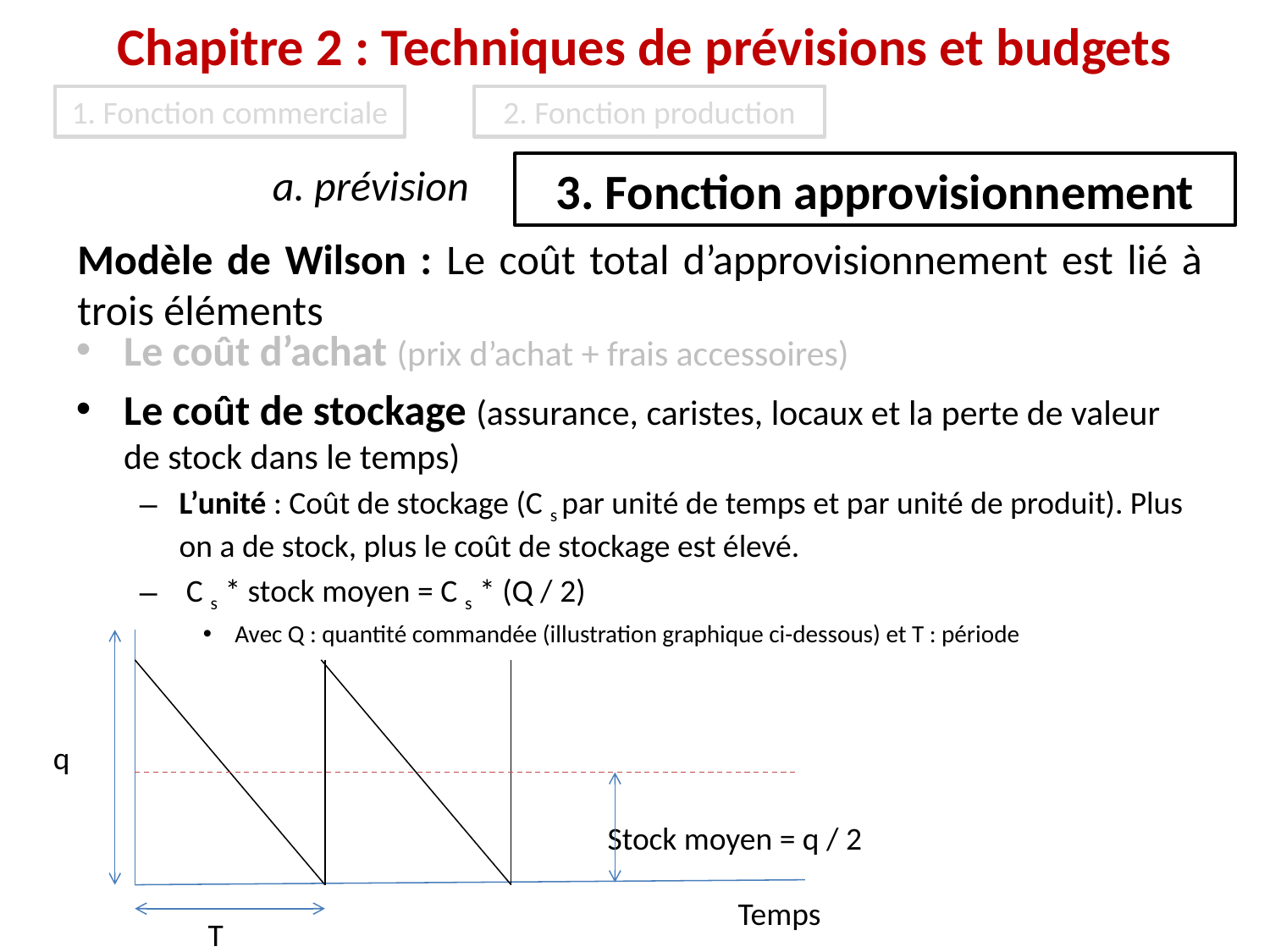

Chapitre 2 : Techniques de prévisions et budgets
1. Fonction commerciale
2. Fonction production
a. prévision
3. Fonction approvisionnement
Modèle de Wilson : Le coût total d’approvisionnement est lié à trois éléments

Le coût d’achat (prix d’achat + frais accessoires)
Le coût de stockage (assurance, caristes, locaux et la perte de valeur de stock dans le temps)
L’unité : Coût de stockage (C s par unité de temps et par unité de produit). Plus on a de stock, plus le coût de stockage est élevé.
 C s * stock moyen = C s * (Q / 2)
Avec Q : quantité commandée (illustration graphique ci-dessous) et T : période

q
Stock moyen = q / 2
Temps
T